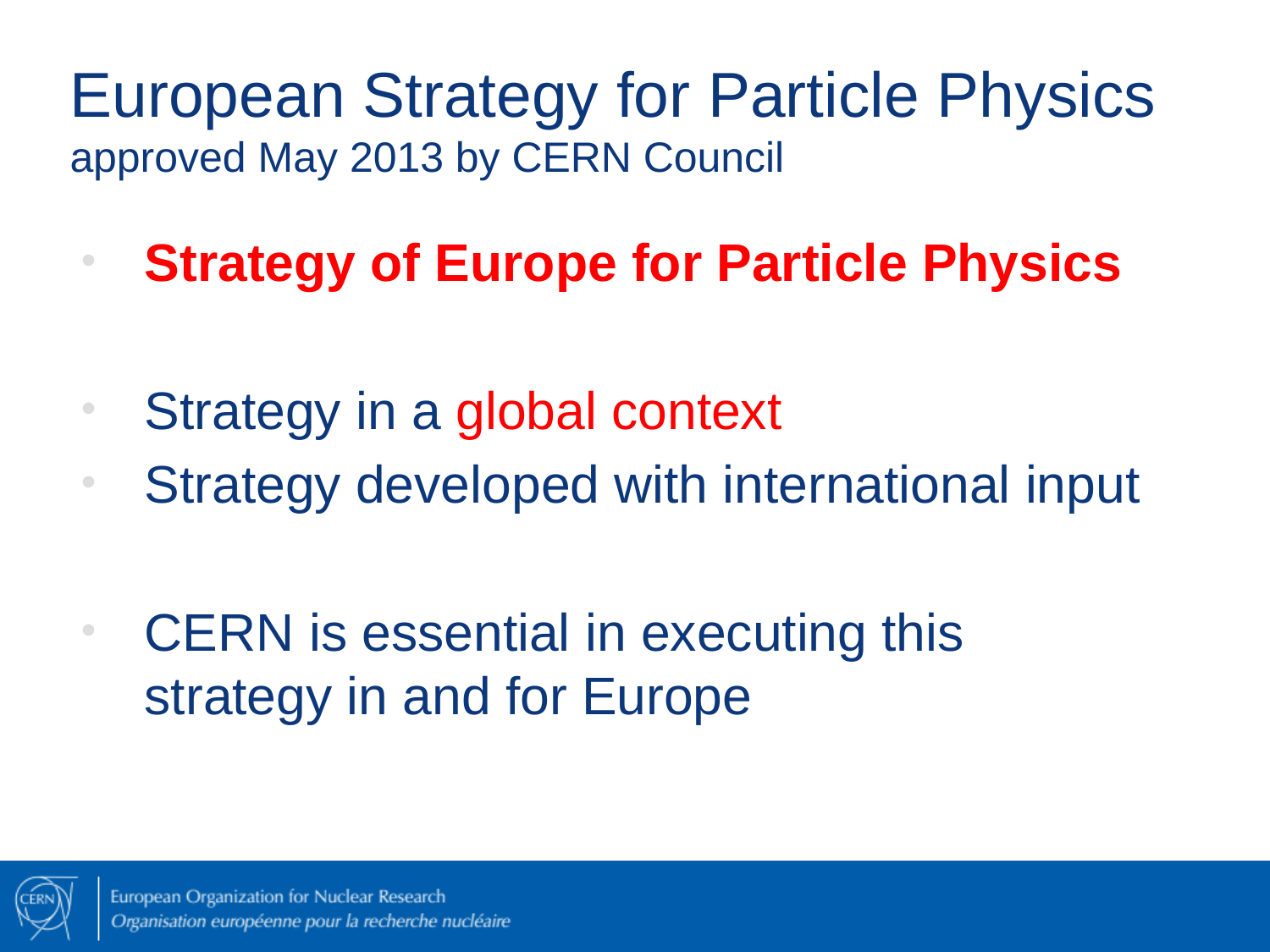

# European Strategy for Particle Physics approved May 2013 by CERN Council
Strategy of Europe for Particle Physics

Strategy in a global context
Strategy developed with international input

CERN is essential in executing this strategy in and for Europe